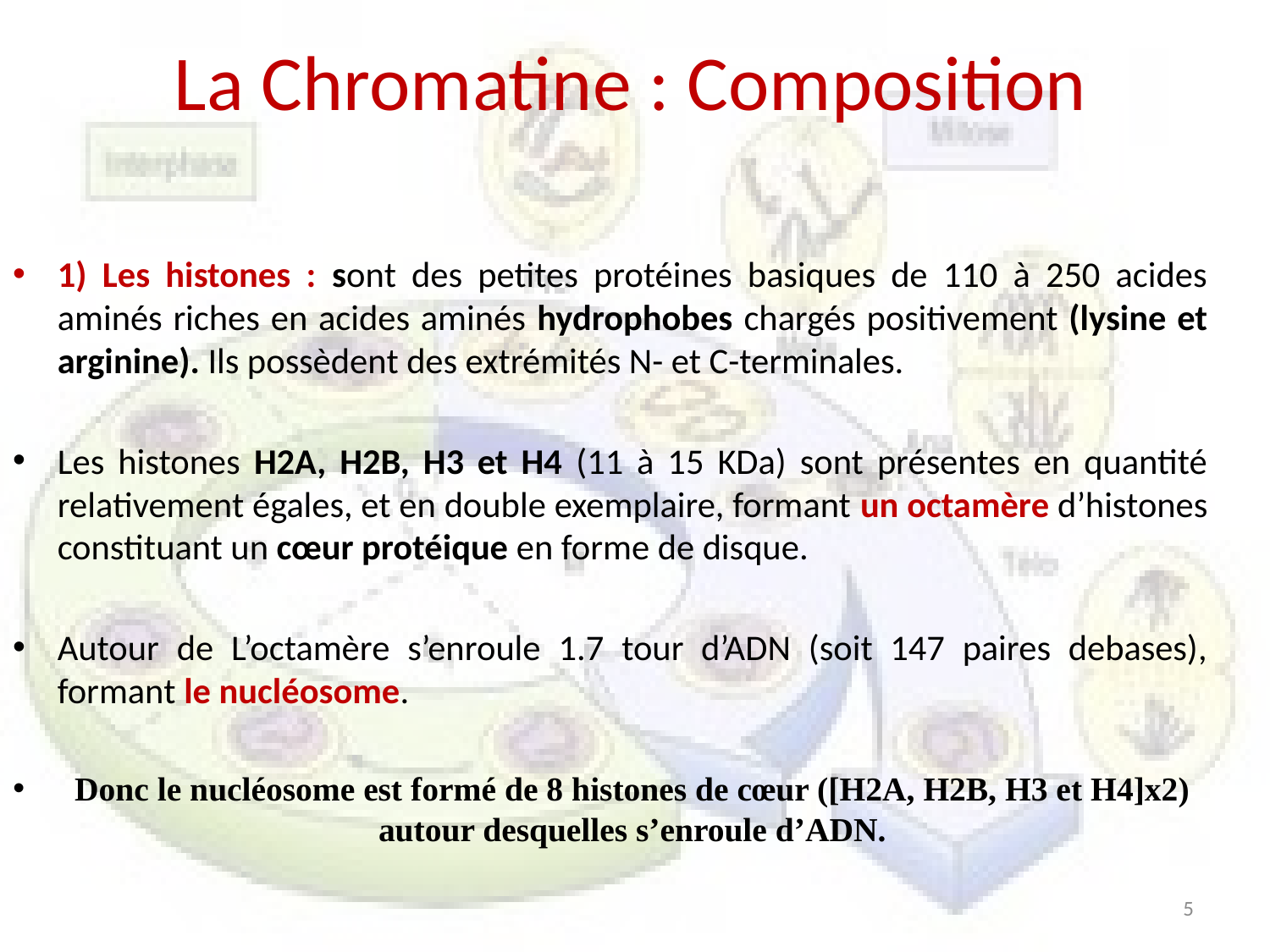

# La Chromatine : Composition

1) Les histones : sont des petites protéines basiques de 110 à 250 acides aminés riches en acides aminés hydrophobes chargés positivement (lysine et arginine). Ils possèdent des extrémités N- et C-terminales.

Les histones H2A, H2B, H3 et H4 (11 à 15 KDa) sont présentes en quantité relativement égales, et en double exemplaire, formant un octamère d’histones constituant un cœur protéique en forme de disque.

Autour de L’octamère s’enroule 1.7 tour d’ADN (soit 147 paires debases), formant le nucléosome.

Donc le nucléosome est formé de 8 histones de cœur ([H2A, H2B, H3 et H4]x2) autour desquelles s’enroule d’ADN.
5